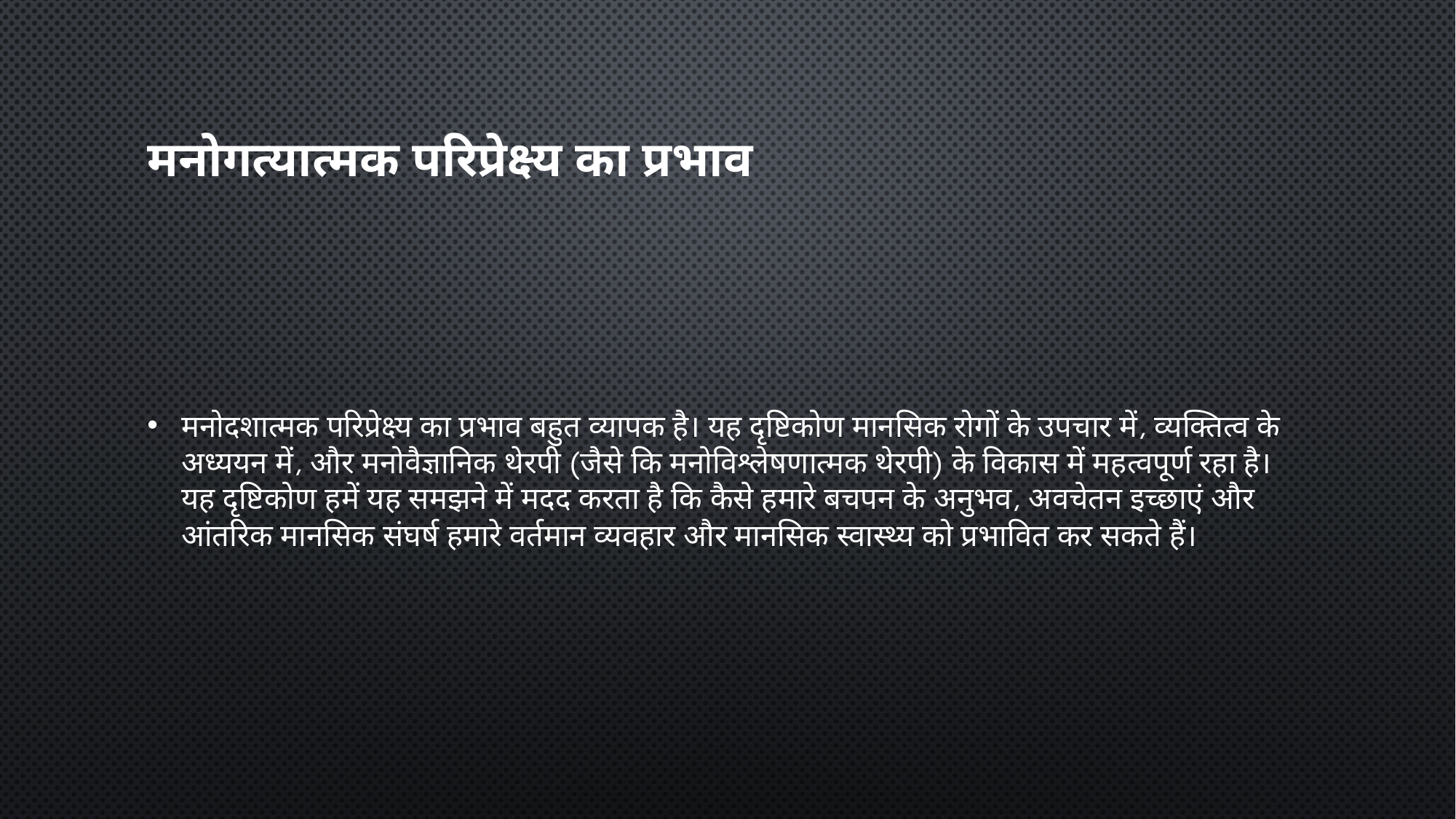

# मनोगत्यात्मक परिप्रेक्ष्य का प्रभाव
मनोदशात्मक परिप्रेक्ष्य का प्रभाव बहुत व्यापक है। यह दृष्टिकोण मानसिक रोगों के उपचार में, व्यक्तित्व के अध्ययन में, और मनोवैज्ञानिक थेरपी (जैसे कि मनोविश्लेषणात्मक थेरपी) के विकास में महत्वपूर्ण रहा है। यह दृष्टिकोण हमें यह समझने में मदद करता है कि कैसे हमारे बचपन के अनुभव, अवचेतन इच्छाएं और आंतरिक मानसिक संघर्ष हमारे वर्तमान व्यवहार और मानसिक स्वास्थ्य को प्रभावित कर सकते हैं।